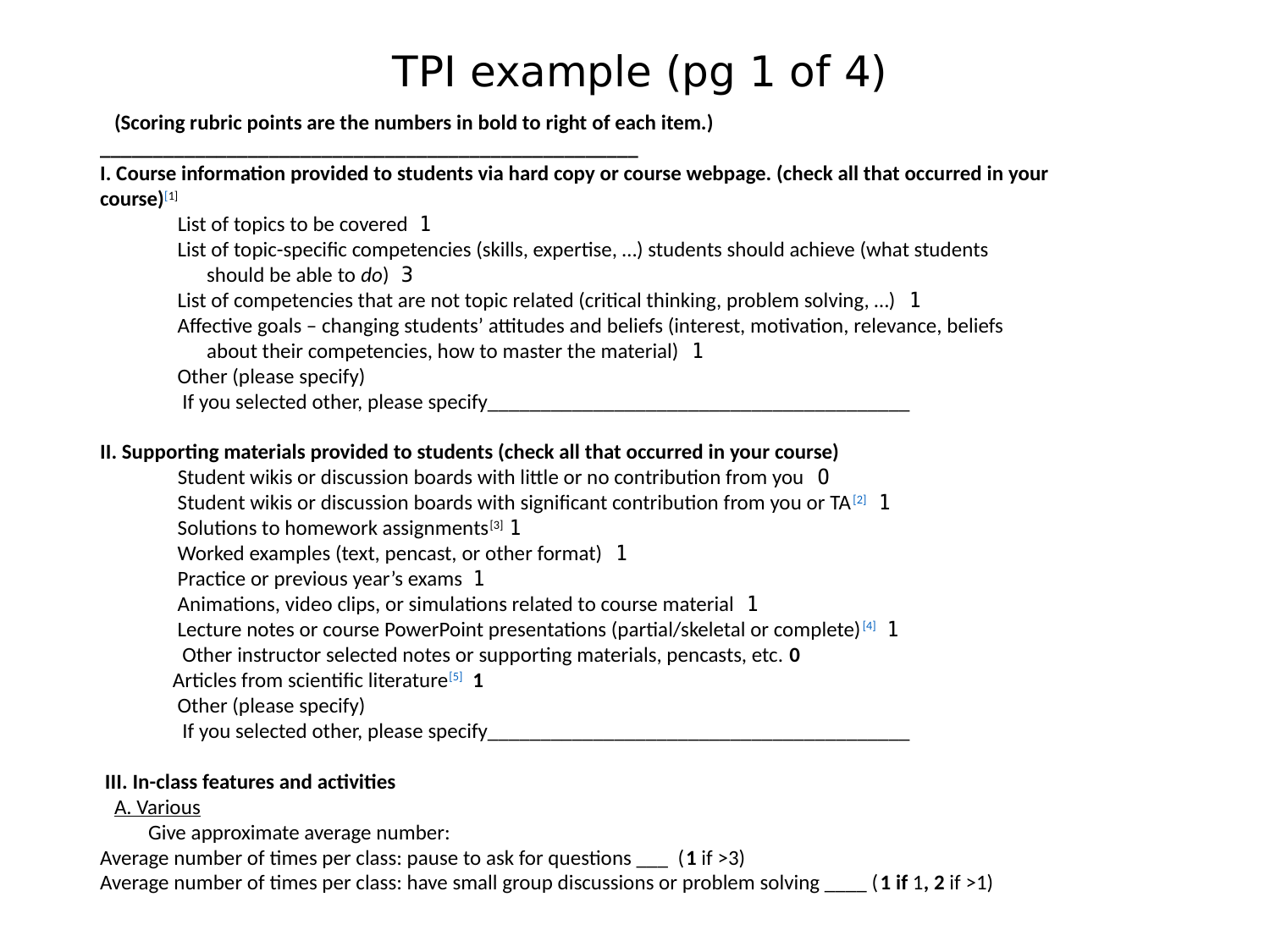

TPI example (pg 1 of 4)
(Scoring rubric points are the numbers in bold to right of each item.)
___________________________________________________
I. Course information provided to students via hard copy or course webpage. (check all that occurred in your course)[1]
             List of topics to be covered  1
                List of topic-specific competencies (skills, expertise, …) students should achieve (what students
                   should be able to do)  3
                List of competencies that are not topic related (critical thinking, problem solving, …)  1
                Affective goals – changing students’ attitudes and beliefs (interest, motivation, relevance, beliefs
                   about their competencies, how to master the material)  1
                Other (please specify)
                 If you selected other, please specify________________________________________
II. Supporting materials provided to students (check all that occurred in your course)
             Student wikis or discussion boards with little or no contribution from you  0
                Student wikis or discussion boards with significant contribution from you or TA[2]  1
                Solutions to homework assignments[3] 1
                Worked examples (text, pencast, or other format)  1
                Practice or previous year’s exams  1
                Animations, video clips, or simulations related to course material  1
                Lecture notes or course PowerPoint presentations (partial/skeletal or complete)[4]  1
              Other instructor selected notes or supporting materials, pencasts, etc. 0
               Articles from scientific literature[5]  1
                Other (please specify)
                 If you selected other, please specify________________________________________
 III. In-class features and activities
A. Various
       Give approximate average number:
Average number of times per class: pause to ask for questions ___  (1 if >3)
Average number of times per class: have small group discussions or problem solving ____ (1 if 1, 2 if >1)